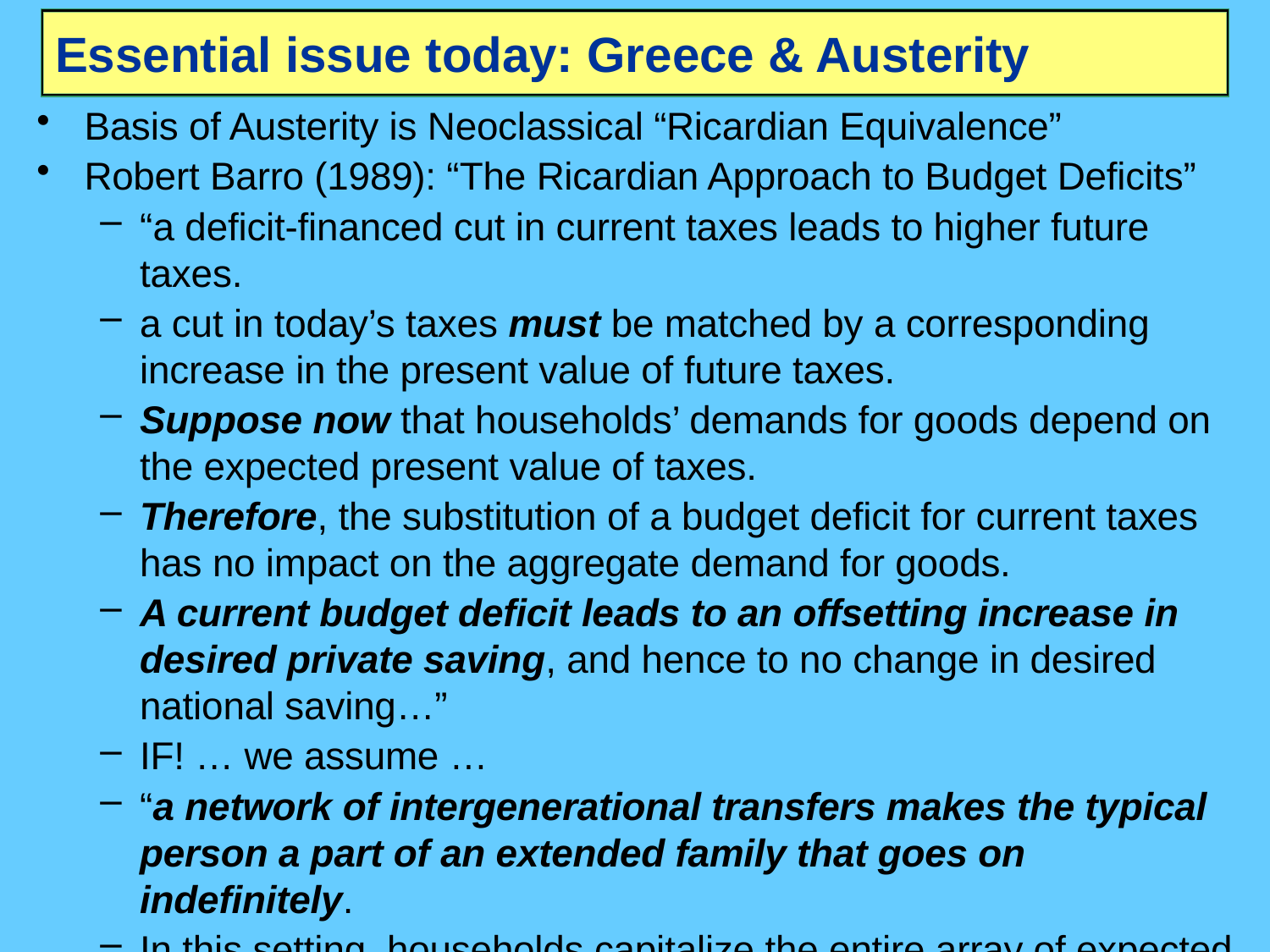

# Essential issue today: Greece & Austerity
Basis of Austerity is Neoclassical “Ricardian Equivalence”
Robert Barro (1989): “The Ricardian Approach to Budget Deficits”
“a deficit-financed cut in current taxes leads to higher future taxes.
a cut in today’s taxes must be matched by a corresponding increase in the present value of future taxes.
Suppose now that households’ demands for goods depend on the expected present value of taxes.
Therefore, the substitution of a budget deficit for current taxes has no impact on the aggregate demand for goods.
A current budget deficit leads to an offsetting increase in desired private saving, and hence to no change in desired national saving…”
IF! … we assume …
“a network of intergenerational transfers makes the typical person a part of an extended family that goes on indefinitely.
In this setting, households capitalize the entire array of expected future taxes, and thereby plan effectively with an infinite horizon.”